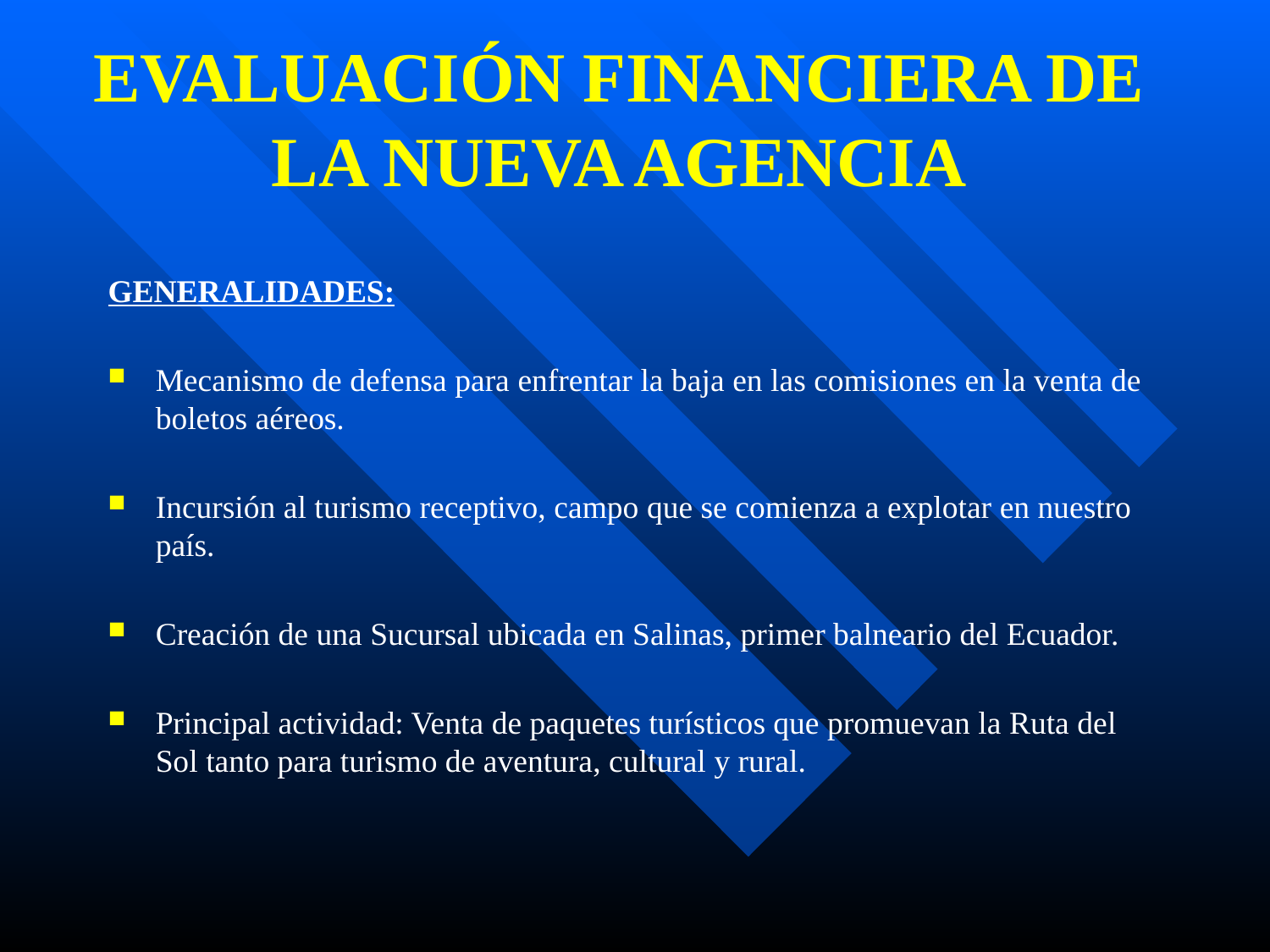

# EVALUACIÓN FINANCIERA DE LA NUEVA AGENCIA
GENERALIDADES:

Mecanismo de defensa para enfrentar la baja en las comisiones en la venta de boletos aéreos.

Incursión al turismo receptivo, campo que se comienza a explotar en nuestro país.

Creación de una Sucursal ubicada en Salinas, primer balneario del Ecuador.

Principal actividad: Venta de paquetes turísticos que promuevan la Ruta del Sol tanto para turismo de aventura, cultural y rural.